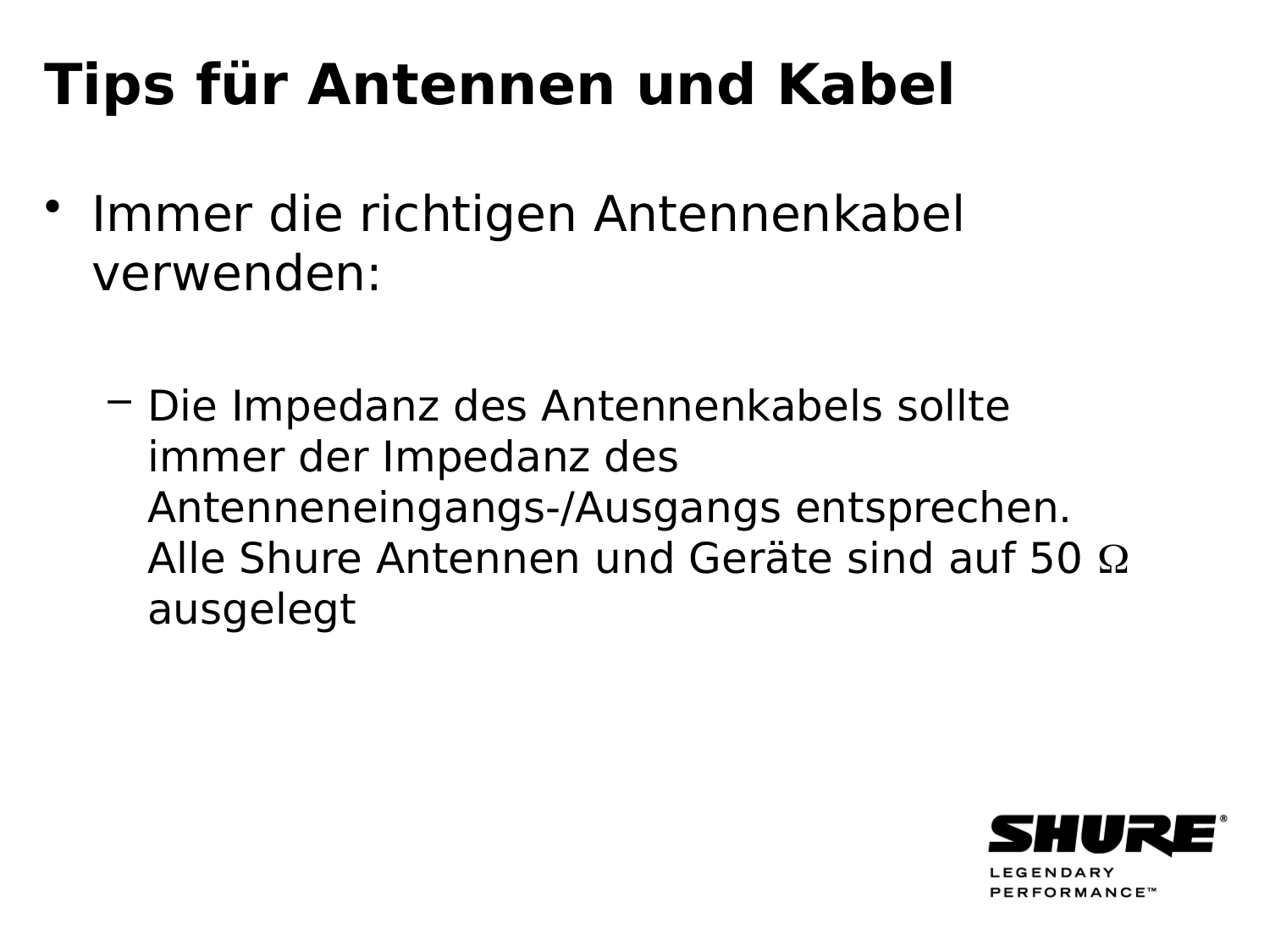

# Tips für Antennen und Kabel
Immer die richtigen Antennenkabel verwenden:

Die Impedanz des Antennenkabels sollte immer der Impedanz des Antenneneingangs-/Ausgangs entsprechen.
Alle Shure Antennen und Geräte sind auf 50 Ω ausgelegt